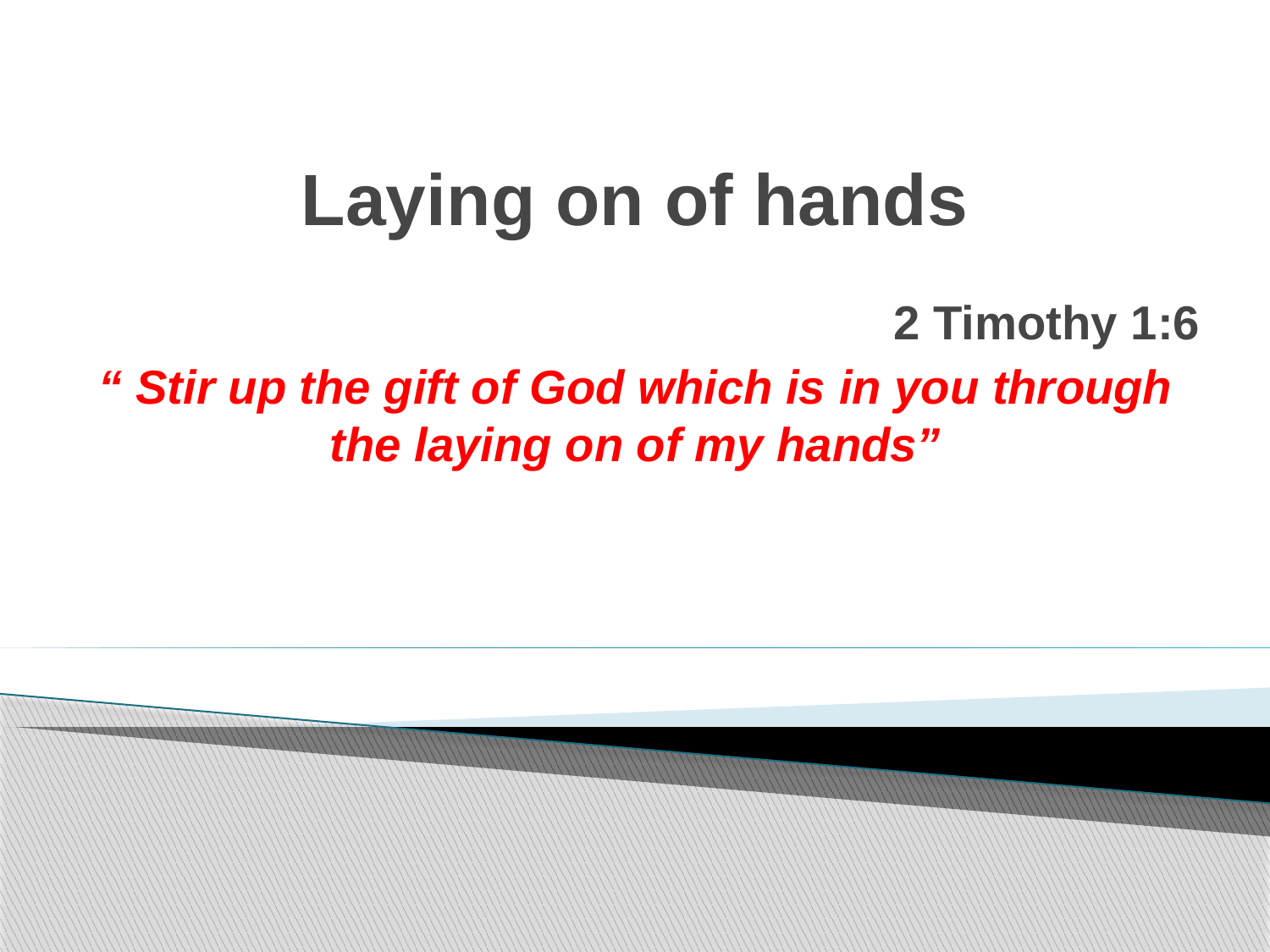

# Laying on of hands
2 Timothy 1:6
“ Stir up the gift of God which is in you through the laying on of my hands”